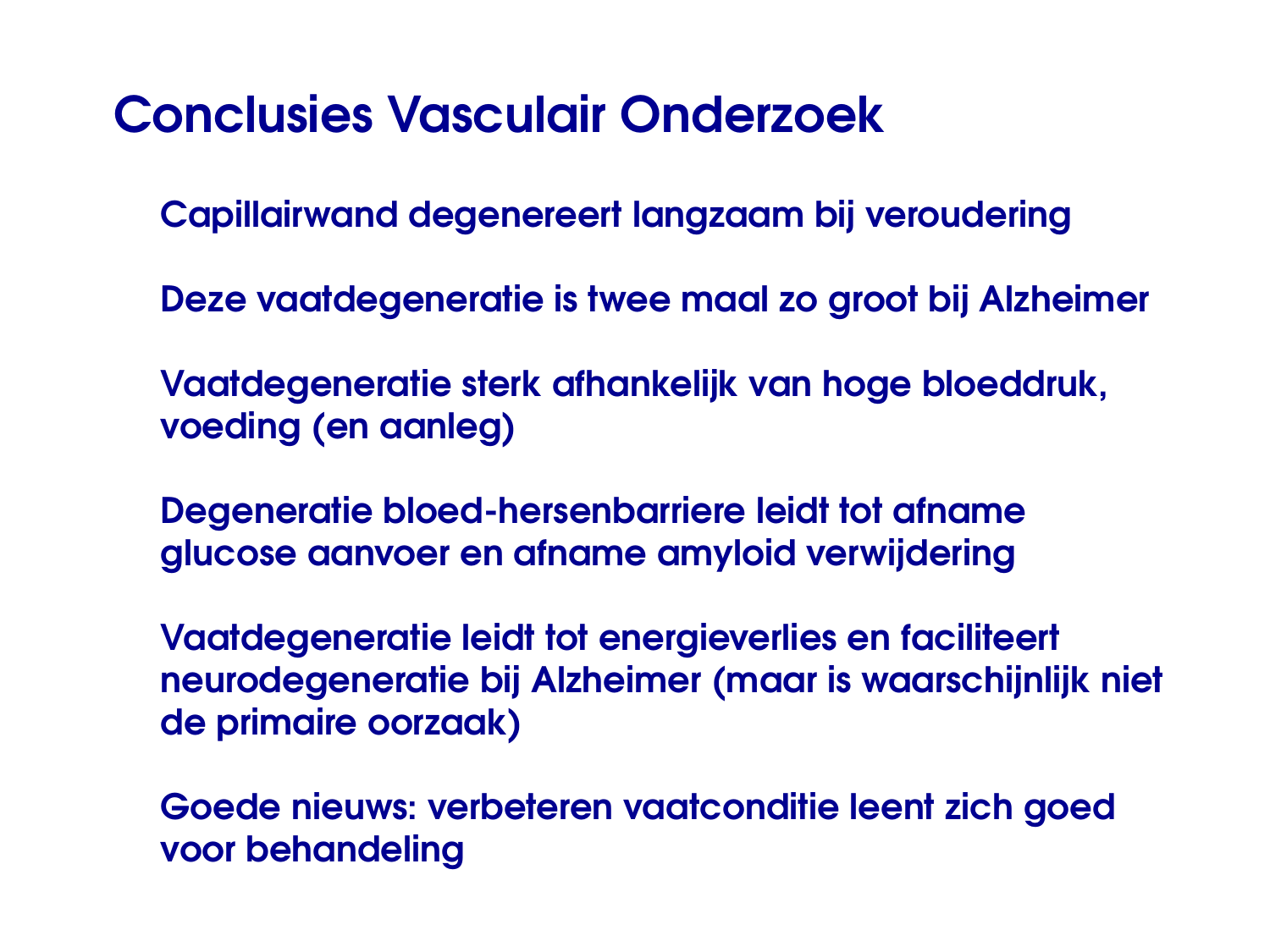

Conclusies Vasculair Onderzoek
# Capillairwand degenereert langzaam bij veroudering Deze vaatdegeneratie is twee maal zo groot bij Alzheimer Vaatdegeneratie sterk afhankelijk van hoge bloeddruk, voeding (en aanleg) Degeneratie bloed-hersenbarriere leidt tot afname glucose aanvoer en afname amyloid verwijdering Vaatdegeneratie leidt tot energieverlies en faciliteert neurodegeneratie bij Alzheimer (maar is waarschijnlijk niet de primaire oorzaak) Goede nieuws: verbeteren vaatconditie leent zich goed voor behandeling